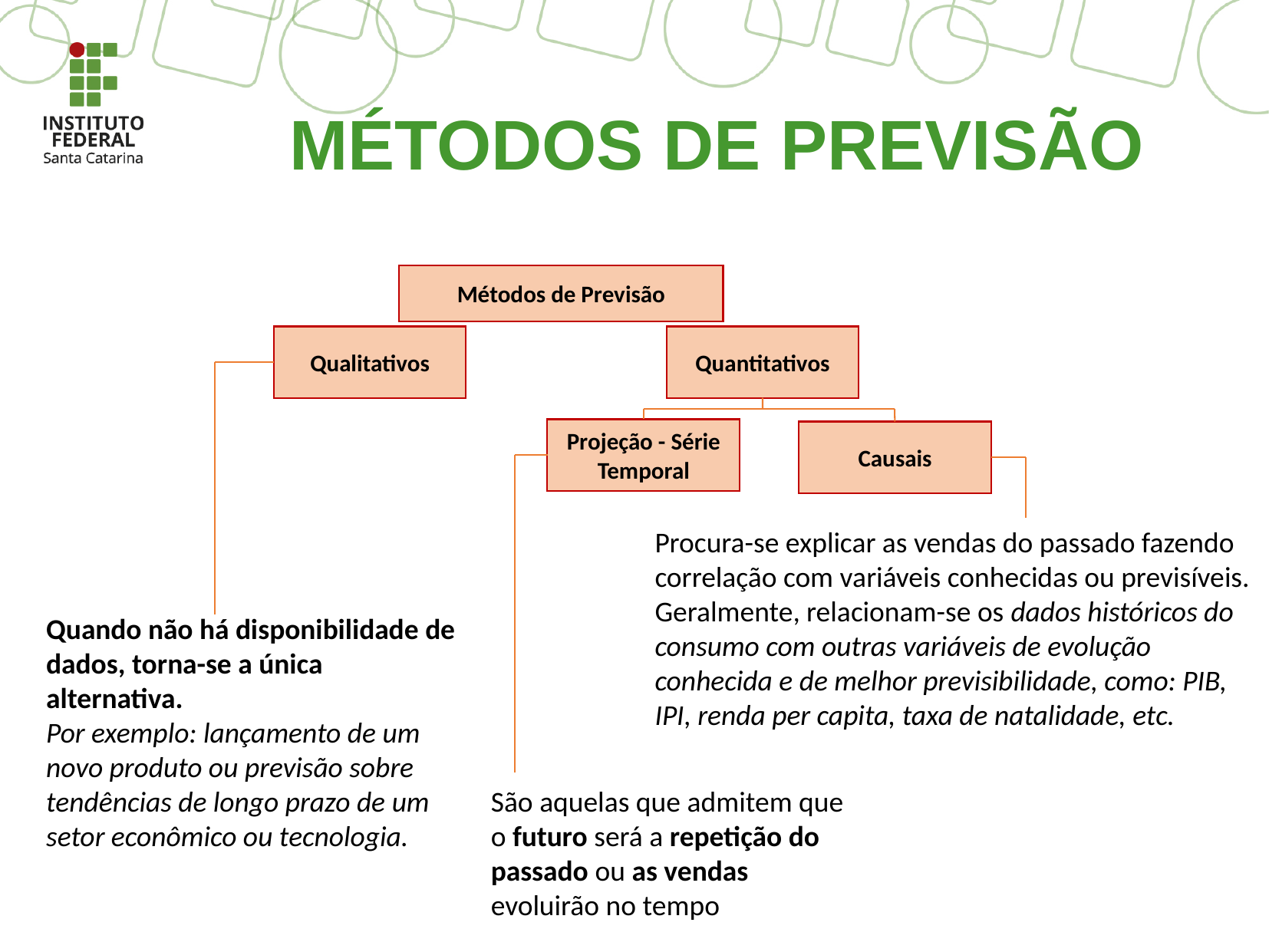

# MÉTODOS DE PREVISÃO
Métodos de Previsão
Qualitativos
Quantitativos
Projeção - Série Temporal
Causais
Procura-se explicar as vendas do passado fazendo correlação com variáveis conhecidas ou previsíveis. Geralmente, relacionam-se os dados históricos do consumo com outras variáveis de evolução conhecida e de melhor previsibilidade, como: PIB, IPI, renda per capita, taxa de natalidade, etc.
Quando não há disponibilidade de dados, torna-se a única alternativa.
Por exemplo: lançamento de um novo produto ou previsão sobre tendências de longo prazo de um setor econômico ou tecnologia.
São aquelas que admitem que o futuro será a repetição do passado ou as vendas evoluirão no tempo
31